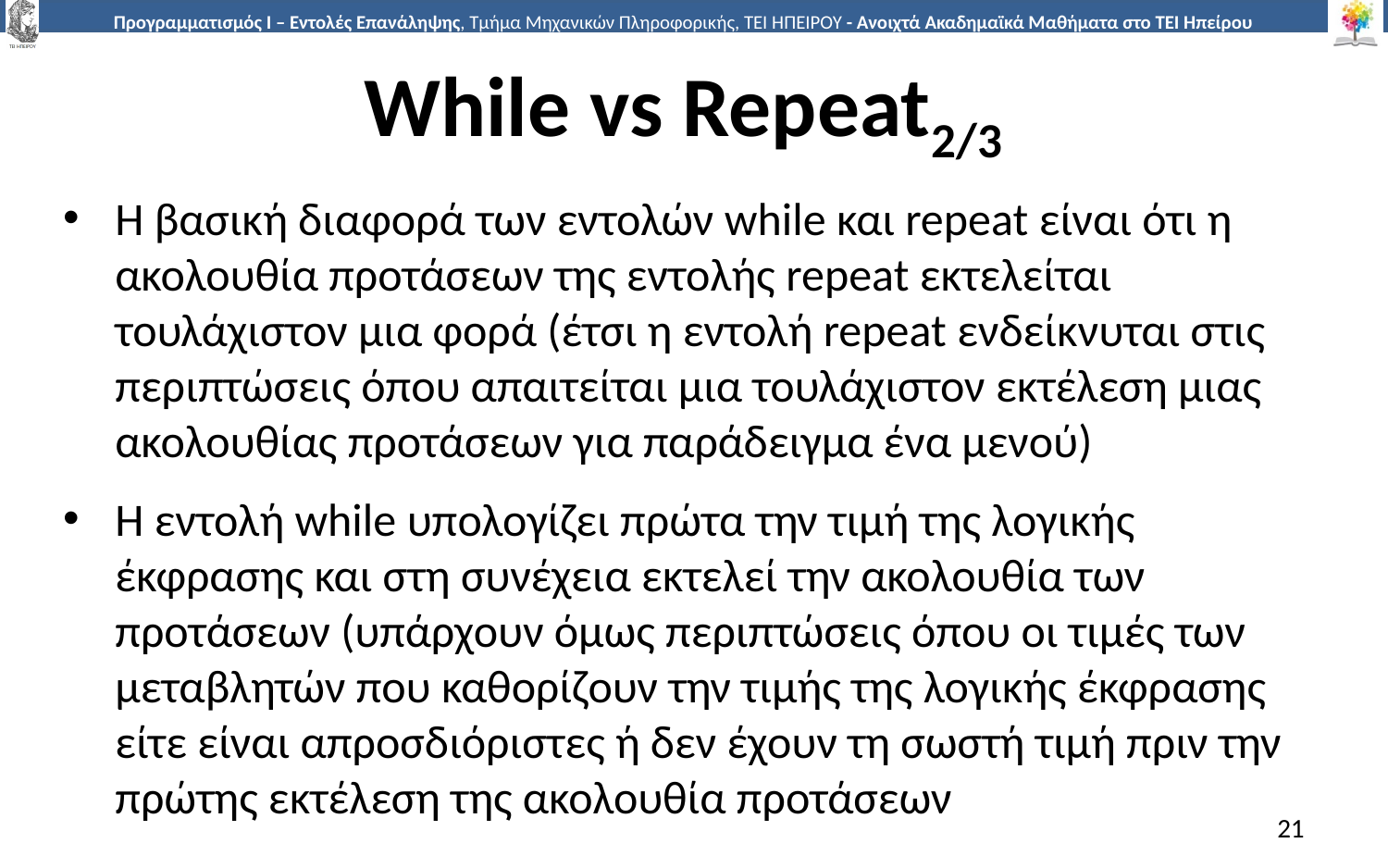

# While vs Repeat2/3
H βασική διαφορά των εντολών while και repeat είναι ότι η ακολουθία προτάσεων της εντολής repeat εκτελείται τουλάχιστον μια φορά (έτσι η εντολή repeat ενδείκνυται στις περιπτώσεις όπου απαιτείται μια τουλάχιστον εκτέλεση μιας ακολουθίας προτάσεων για παράδειγμα ένα μενού)
Η εντολή while υπολογίζει πρώτα την τιμή της λογικής έκφρασης και στη συνέχεια εκτελεί την ακολουθία των προτάσεων (υπάρχουν όμως περιπτώσεις όπου οι τιμές των μεταβλητών που καθορίζουν την τιμής της λογικής έκφρασης είτε είναι απροσδιόριστες ή δεν έχουν τη σωστή τιμή πριν την πρώτης εκτέλεση της ακολουθία προτάσεων

21